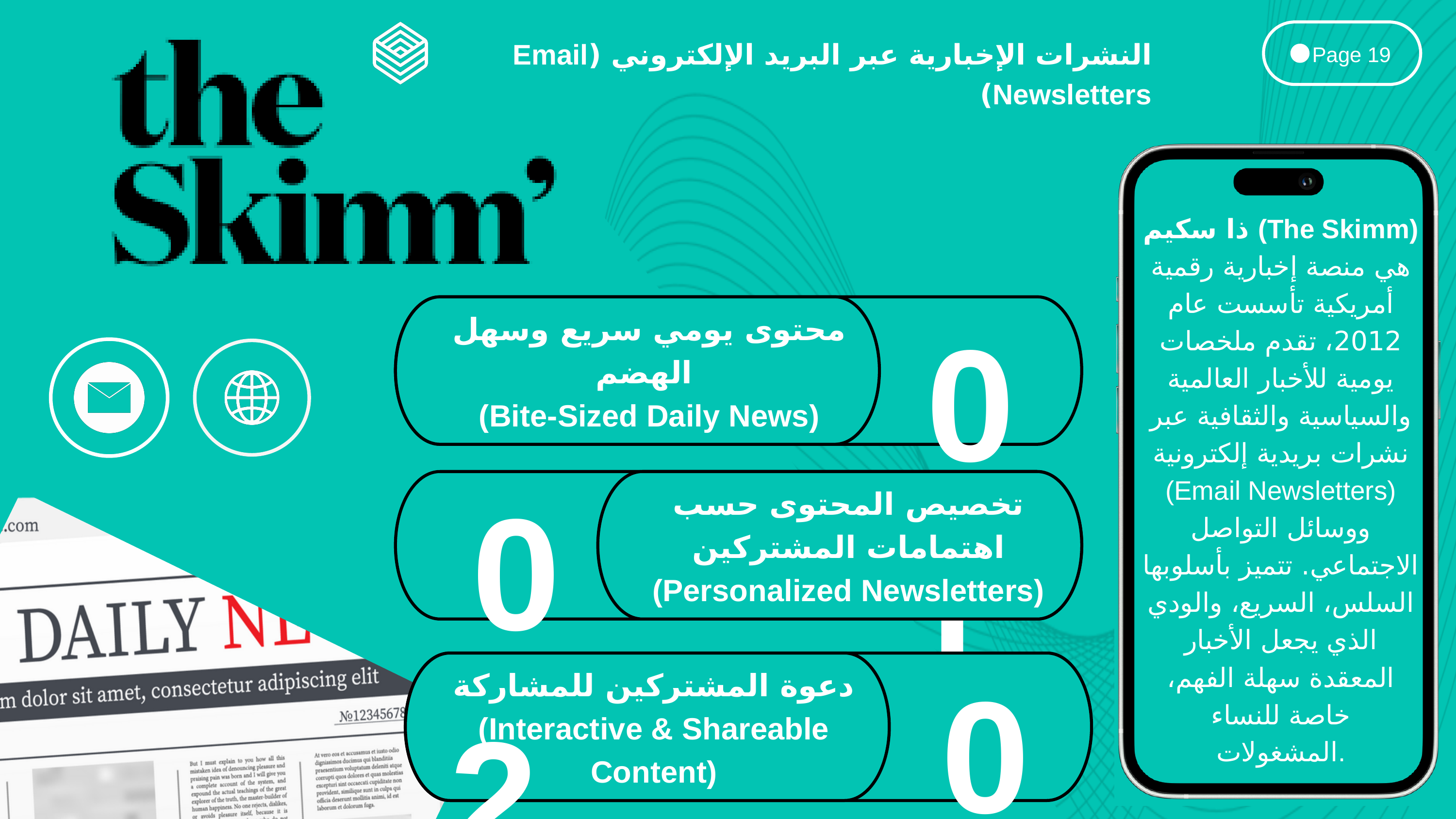

النشرات الإخبارية عبر البريد الإلكتروني (Email Newsletters)
Page 19

ذا سكيم (The Skimm) هي منصة إخبارية رقمية أمريكية تأسست عام 2012، تقدم ملخصات يومية للأخبار العالمية والسياسية والثقافية عبر نشرات بريدية إلكترونية (Email Newsletters) ووسائل التواصل الاجتماعي. تتميز بأسلوبها السلس، السريع، والودي الذي يجعل الأخبار المعقدة سهلة الفهم، خاصة للنساء المشغولات.
01.

محتوى يومي سريع وسهل الهضم
(Bite-Sized Daily News)

02.

تخصيص المحتوى حسب اهتمامات المشتركين (Personalized Newsletters)

03.

دعوة المشتركين للمشاركة (Interactive & Shareable Content)